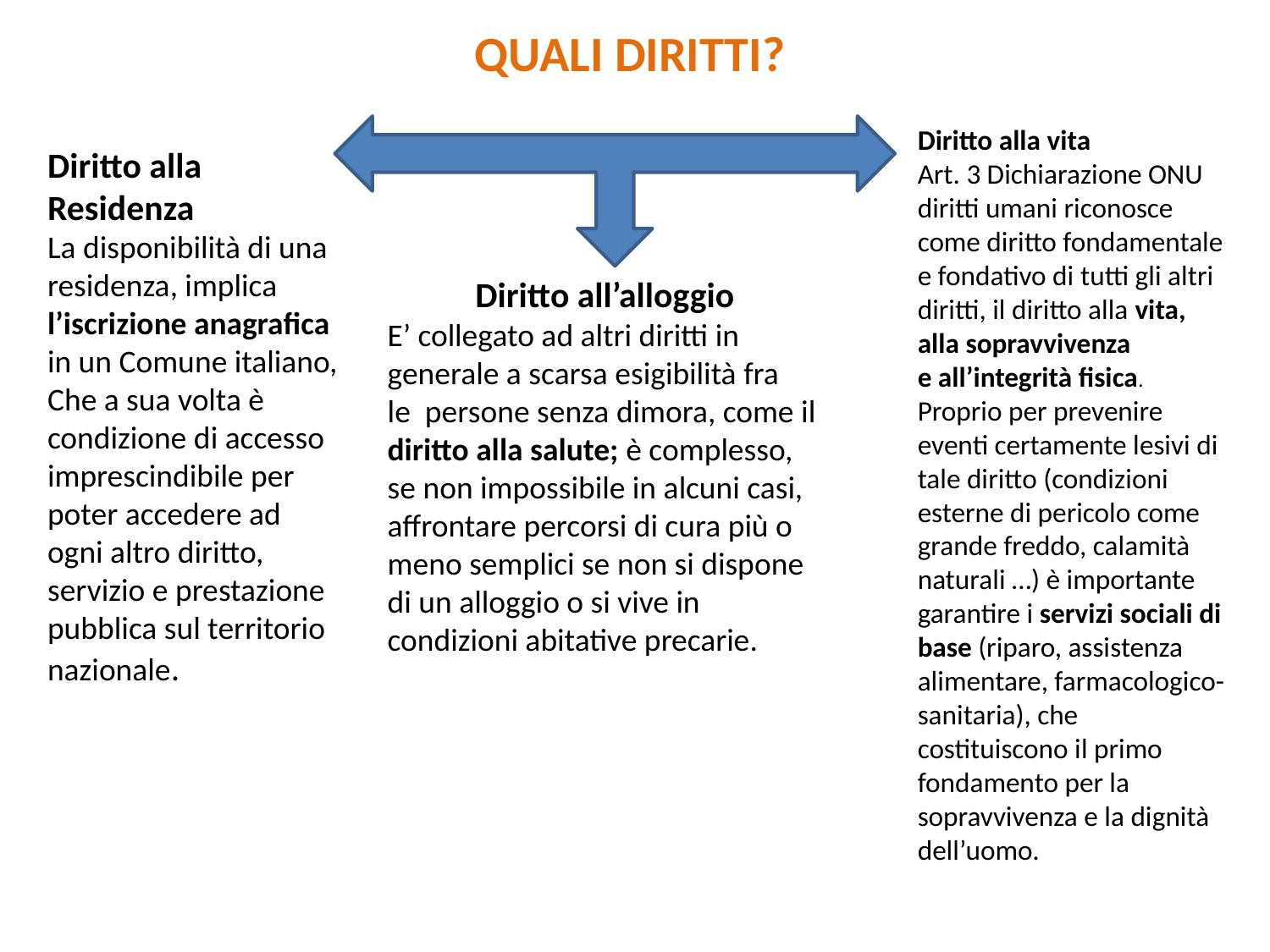

QUALI DIRITTI?

Diritto alla vita
Art. 3 Dichiarazione ONU diritti umani riconosce come diritto fondamentale e fondativo di tutti gli altri diritti, il diritto alla vita, alla sopravvivenza
e all’integrità fisica.
Proprio per prevenire eventi certamente lesivi di tale diritto (condizioni esterne di pericolo come grande freddo, calamità naturali …) è importante garantire i servizi sociali di base (riparo, assistenza alimentare, farmacologico-sanitaria), che costituiscono il primo fondamento per la sopravvivenza e la dignità dell’uomo.
Diritto alla Residenza
La disponibilità di una residenza, implica l’iscrizione anagrafica in un Comune italiano,
Che a sua volta è condizione di accesso imprescindibile per poter accedere ad ogni altro diritto,
servizio e prestazione pubblica sul territorio nazionale.

Diritto all’alloggio
E’ collegato ad altri diritti in
generale a scarsa esigibilità fra
le  persone senza dimora, come il diritto alla salute; è complesso, se non impossibile in alcuni casi, affrontare percorsi di cura più o meno semplici se non si dispone di un alloggio o si vive in condizioni abitative precarie.